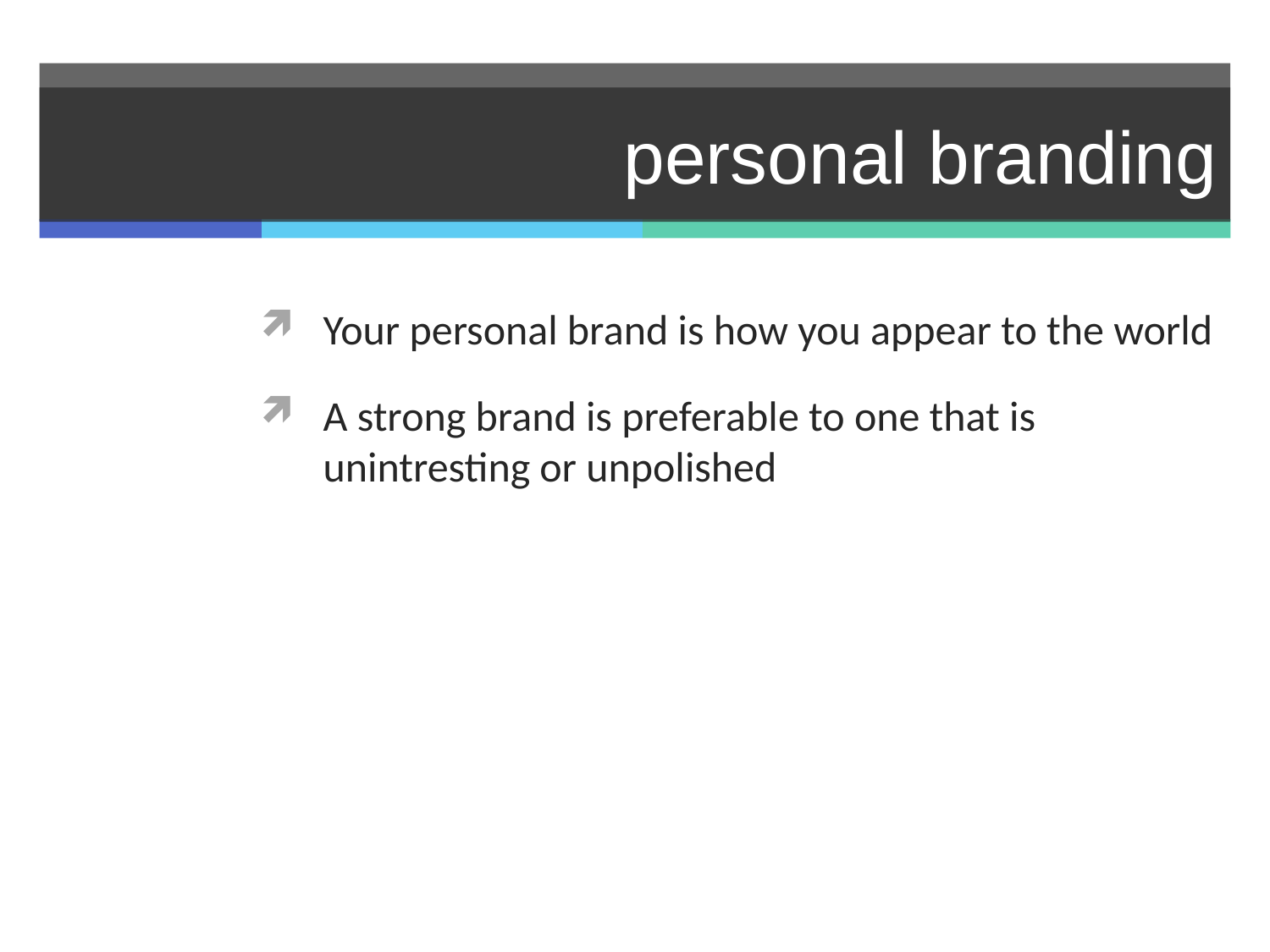

# personal branding
Your personal brand is how you appear to the world
A strong brand is preferable to one that is unintresting or unpolished